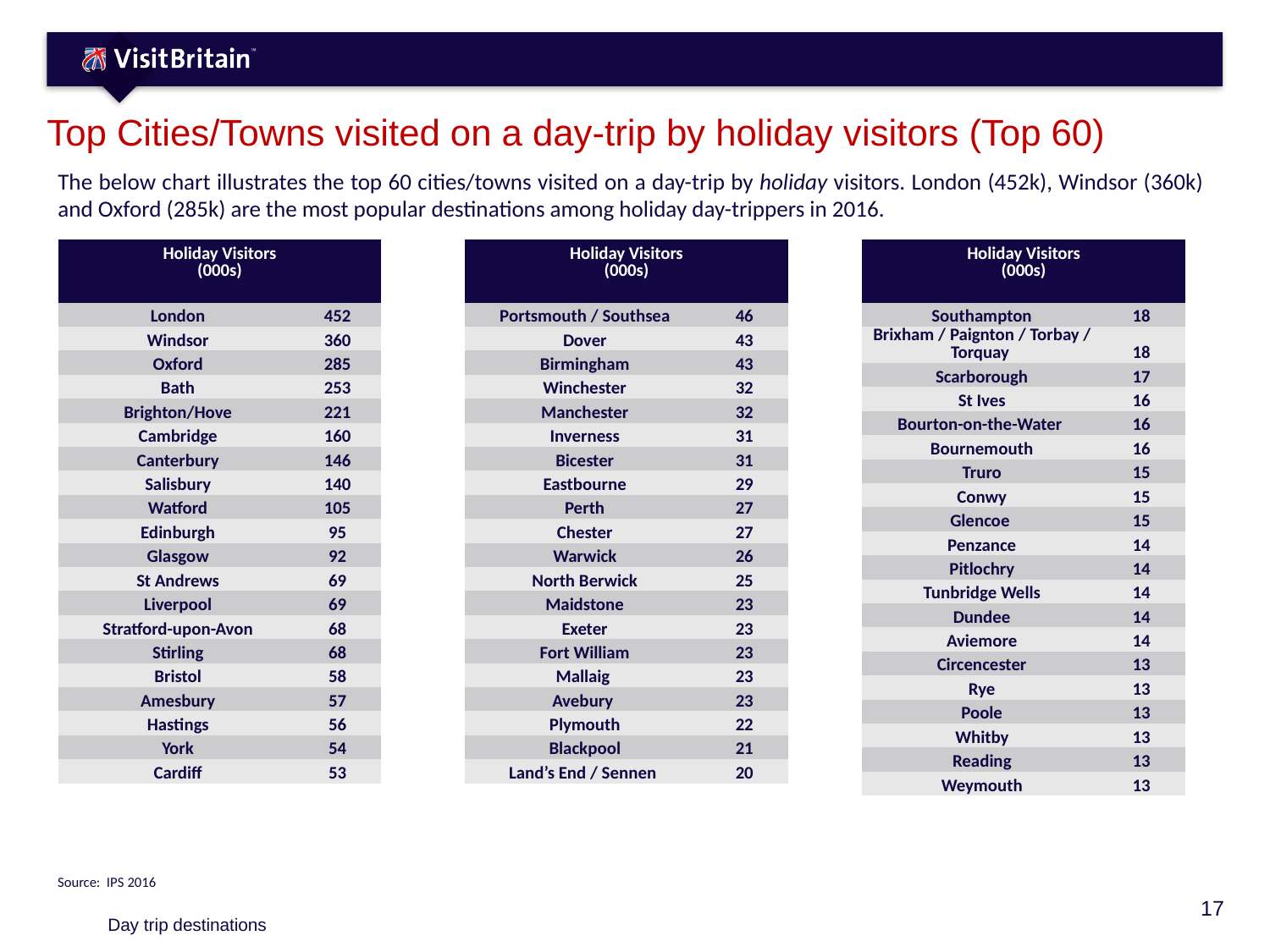

# Top Cities/Towns visited on a day-trip by holiday visitors (Top 60)
The below chart illustrates the top 60 cities/towns visited on a day-trip by holiday visitors. London (452k), Windsor (360k) and Oxford (285k) are the most popular destinations among holiday day-trippers in 2016.
| Holiday Visitors (000s) |  |
| --- | --- |
| London | 452 |
| Windsor | 360 |
| Oxford | 285 |
| Bath | 253 |
| Brighton/Hove | 221 |
| Cambridge | 160 |
| Canterbury | 146 |
| Salisbury | 140 |
| Watford | 105 |
| Edinburgh | 95 |
| Glasgow | 92 |
| St Andrews | 69 |
| Liverpool | 69 |
| Stratford-upon-Avon | 68 |
| Stirling | 68 |
| Bristol | 58 |
| Amesbury | 57 |
| Hastings | 56 |
| York | 54 |
| Cardiff | 53 |
| Holiday Visitors (000s) |  |
| --- | --- |
| Portsmouth / Southsea | 46 |
| Dover | 43 |
| Birmingham | 43 |
| Winchester | 32 |
| Manchester | 32 |
| Inverness | 31 |
| Bicester | 31 |
| Eastbourne | 29 |
| Perth | 27 |
| Chester | 27 |
| Warwick | 26 |
| North Berwick | 25 |
| Maidstone | 23 |
| Exeter | 23 |
| Fort William | 23 |
| Mallaig | 23 |
| Avebury | 23 |
| Plymouth | 22 |
| Blackpool | 21 |
| Land’s End / Sennen | 20 |
| Holiday Visitors (000s) |  |
| --- | --- |
| Southampton | 18 |
| Brixham / Paignton / Torbay / Torquay | 18 |
| Scarborough | 17 |
| St Ives | 16 |
| Bourton-on-the-Water | 16 |
| Bournemouth | 16 |
| Truro | 15 |
| Conwy | 15 |
| Glencoe | 15 |
| Penzance | 14 |
| Pitlochry | 14 |
| Tunbridge Wells | 14 |
| Dundee | 14 |
| Aviemore | 14 |
| Circencester | 13 |
| Rye | 13 |
| Poole | 13 |
| Whitby | 13 |
| Reading | 13 |
| Weymouth | 13 |
Source:  IPS 2016
Day trip destinations